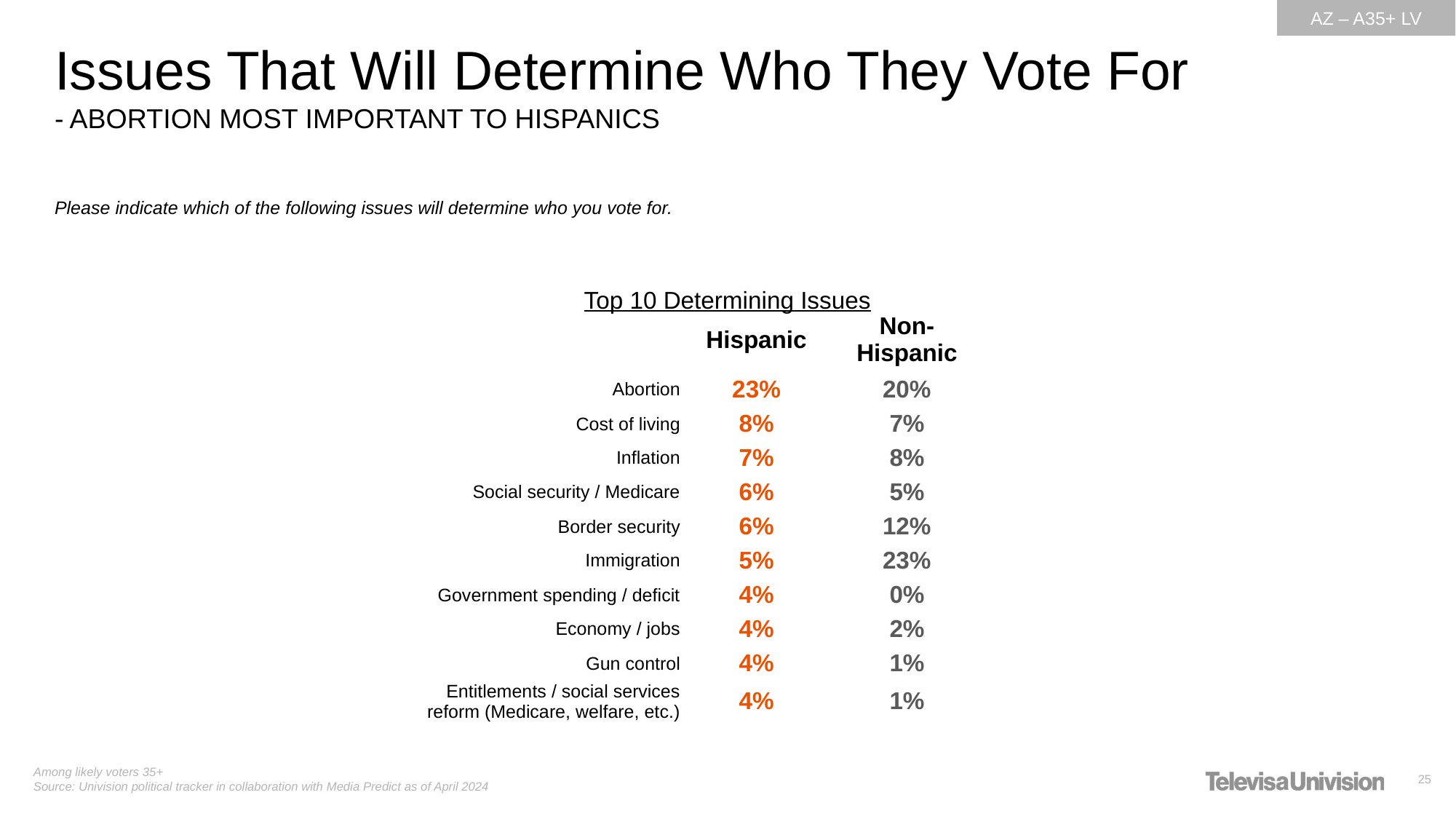

Issues That Will Determine Who They Vote For
- ABORTION MOST IMPORTANT TO HISPANICS
Please indicate which of the following issues will determine who you vote for.
Top 10 Determining Issues
|  | Hispanic | Non-Hispanic |
| --- | --- | --- |
| Abortion | 23% | 20% |
| Cost of living | 8% | 7% |
| Inflation | 7% | 8% |
| Social security / Medicare | 6% | 5% |
| Border security | 6% | 12% |
| Immigration | 5% | 23% |
| Government spending / deficit | 4% | 0% |
| Economy / jobs | 4% | 2% |
| Gun control | 4% | 1% |
| Entitlements / social services reform (Medicare, welfare, etc.) | 4% | 1% |